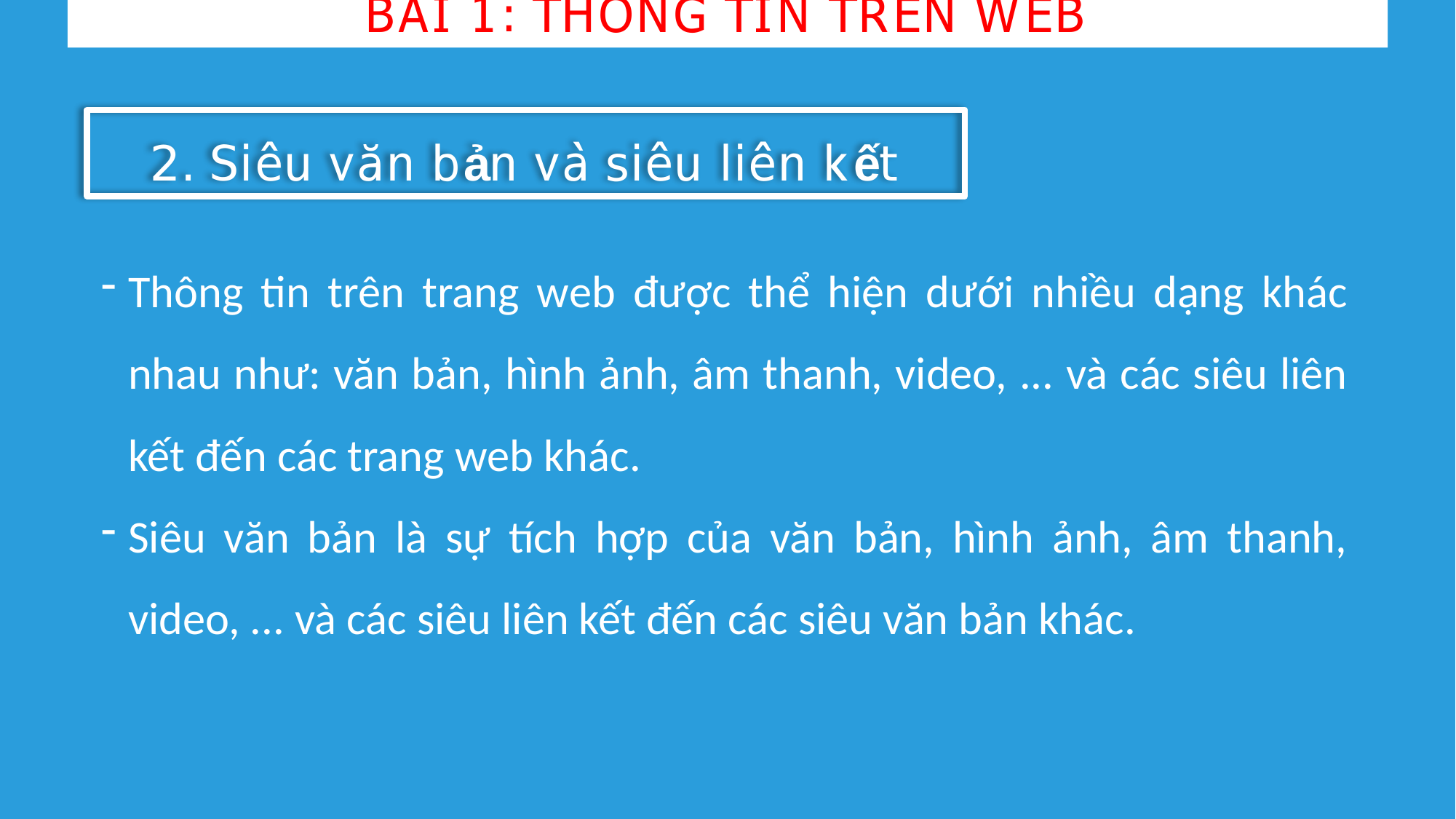

BÀI 1: THÔNG TIN TRÊN WEB
2. Siêu văn bản và siêu liên kết
Thông tin trên trang web được thể hiện dưới nhiều dạng khác nhau như: văn bản, hình ảnh, âm thanh, video, ... và các siêu liên kết đến các trang web khác.
Siêu văn bản là sự tích hợp của văn bản, hình ảnh, âm thanh, video, ... và các siêu liên kết đến các siêu văn bản khác.